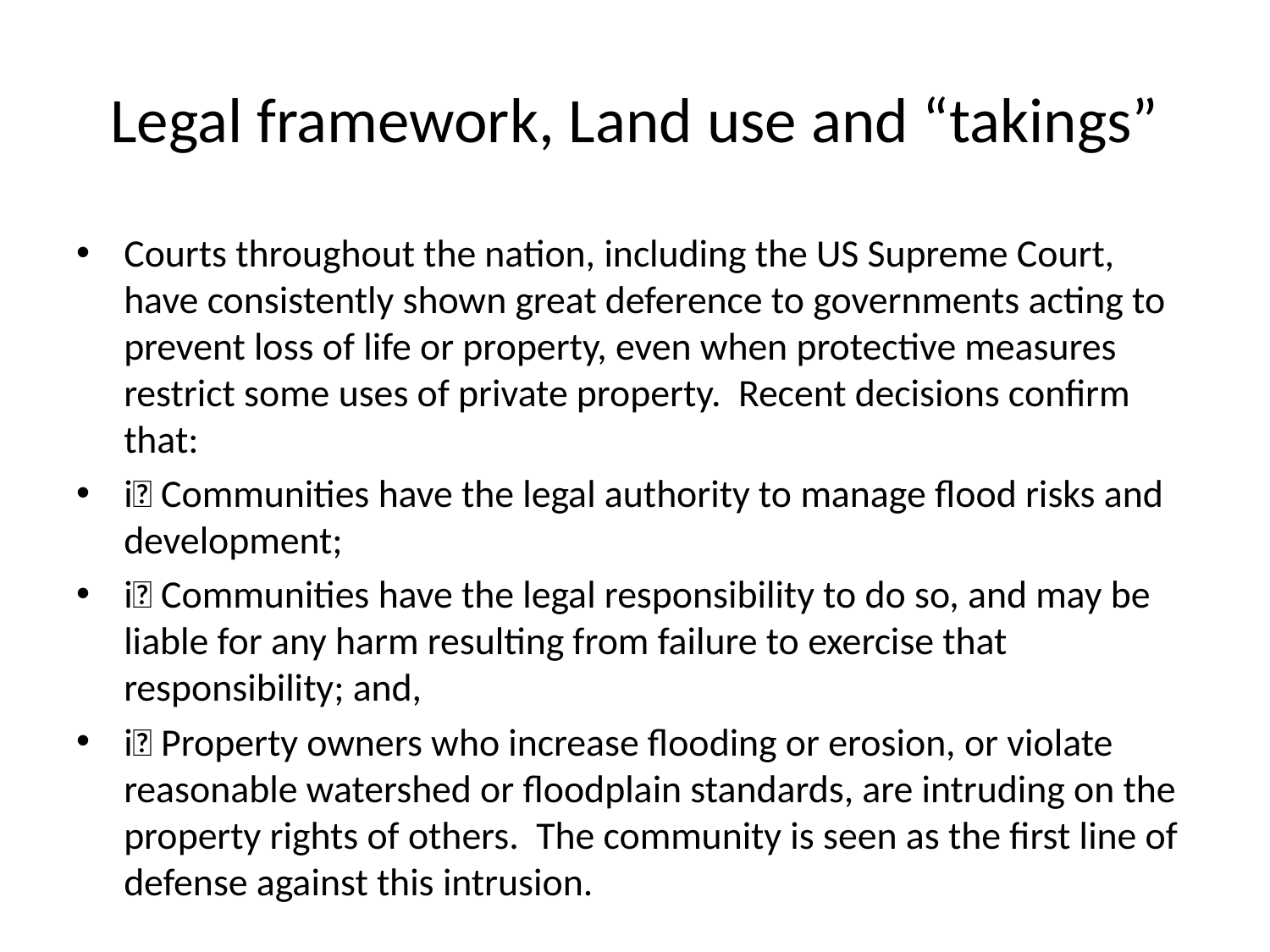

# Legal framework, Land use and “takings”
Courts throughout the nation, including the US Supreme Court, have consistently shown great deference to governments acting to prevent loss of life or property, even when protective measures restrict some uses of private property.  Recent decisions confirm that:
i􏰀 Communities have the legal authority to manage flood risks and development;
i􏰀 Communities have the legal responsibility to do so, and may be liable for any harm resulting from failure to exercise that responsibility; and,
i􏰀 Property owners who increase flooding or erosion, or violate reasonable watershed or floodplain standards, are intruding on the property rights of others.  The community is seen as the first line of defense against this intrusion.